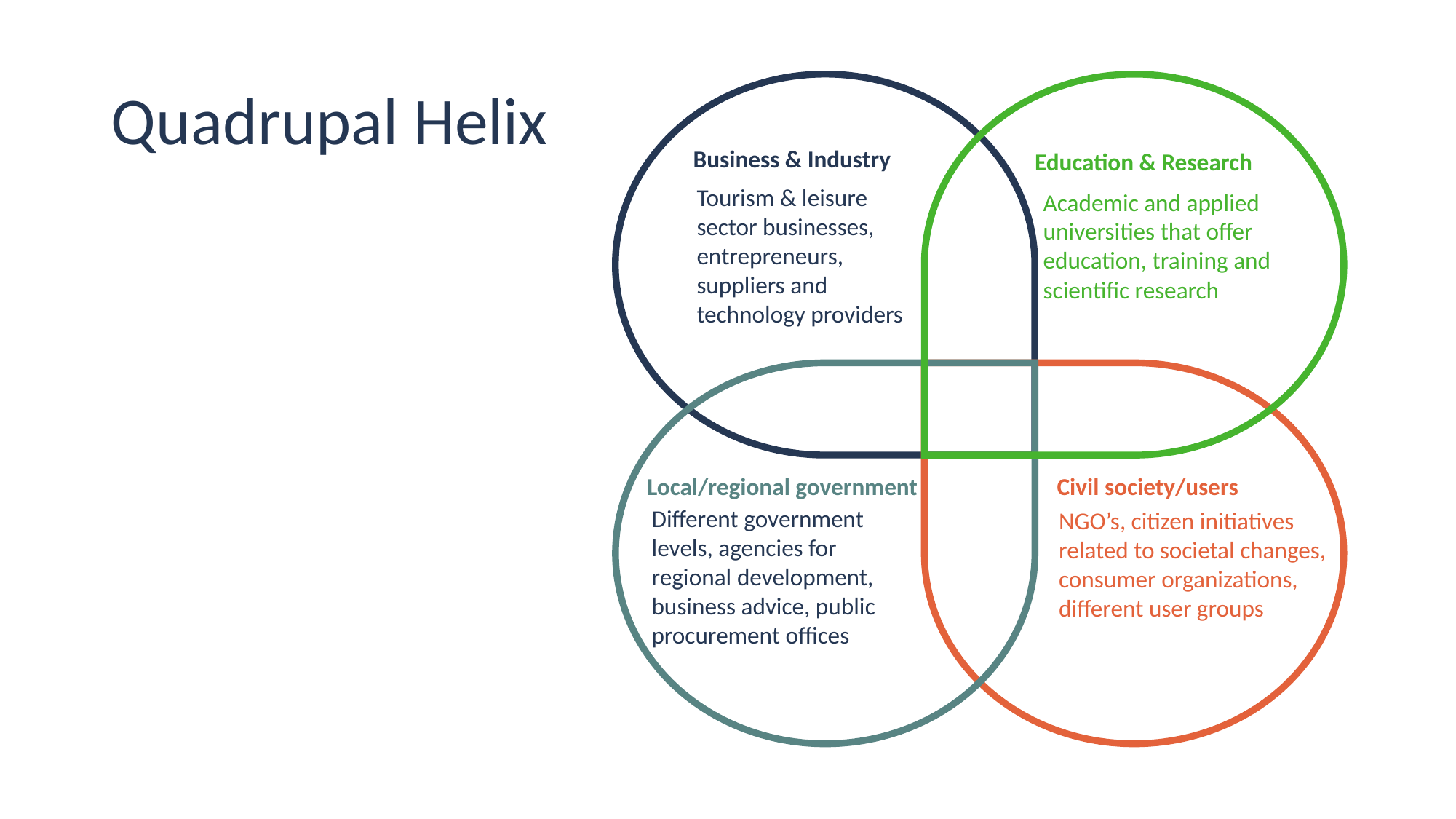

# Quadrupal Helix

Business & Industry
Education & Research
Tourism & leisure sector businesses, entrepreneurs, suppliers and technology providers
Academic and applied  universities that offer education, training and scientific research

Local/regional government
Civil society/users
Different government levels, agencies for regional development, business advice, public procurement offices
NGO’s, citizen initiatives related to societal changes, consumer organizations,
different user groups